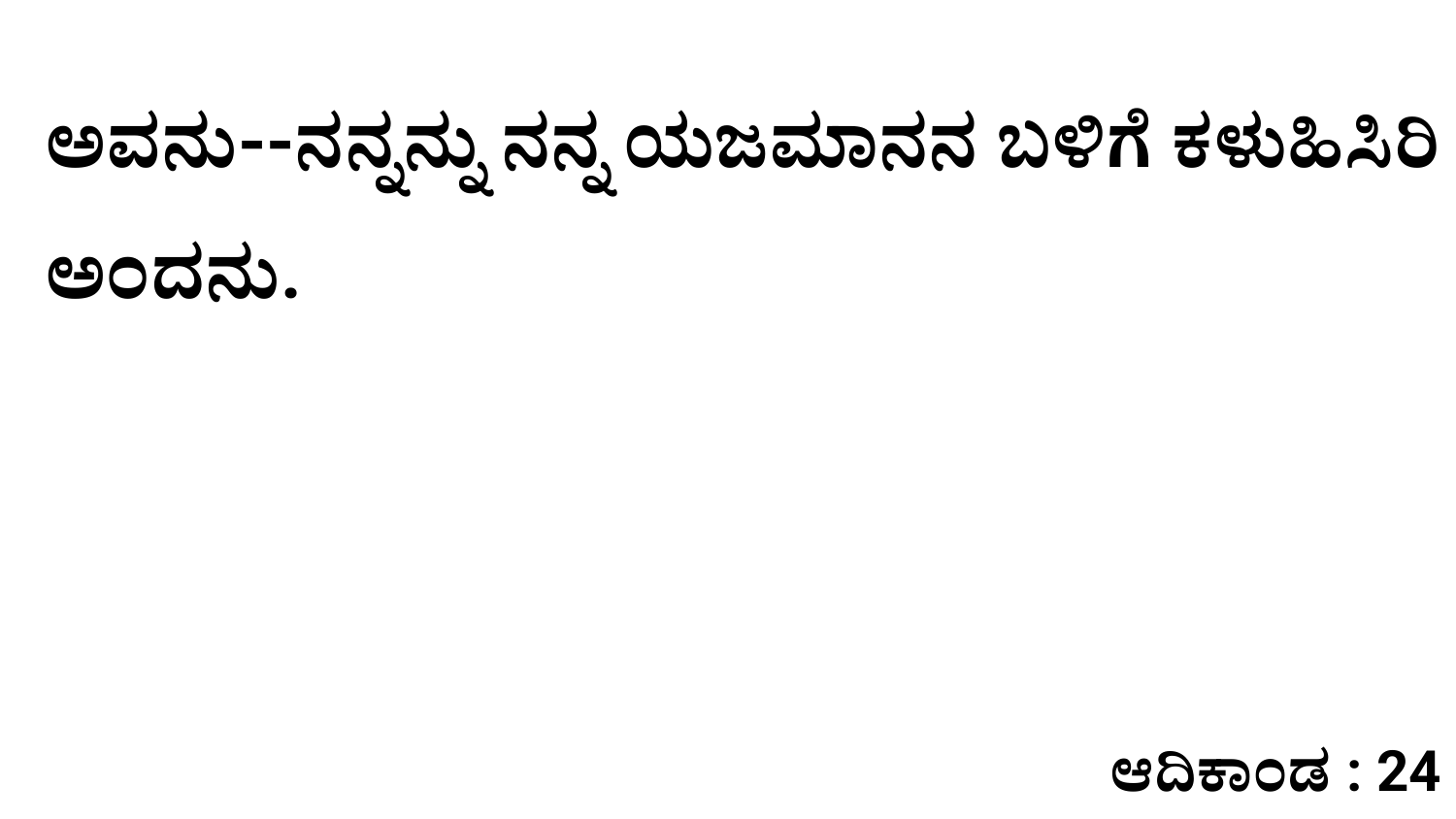

ಅವನು--ನನ್ನನ್ನು ನನ್ನ ಯಜಮಾನನ ಬಳಿಗೆ ಕಳುಹಿಸಿರಿ ಅಂದನು.
ಆದಿಕಾಂಡ : 24